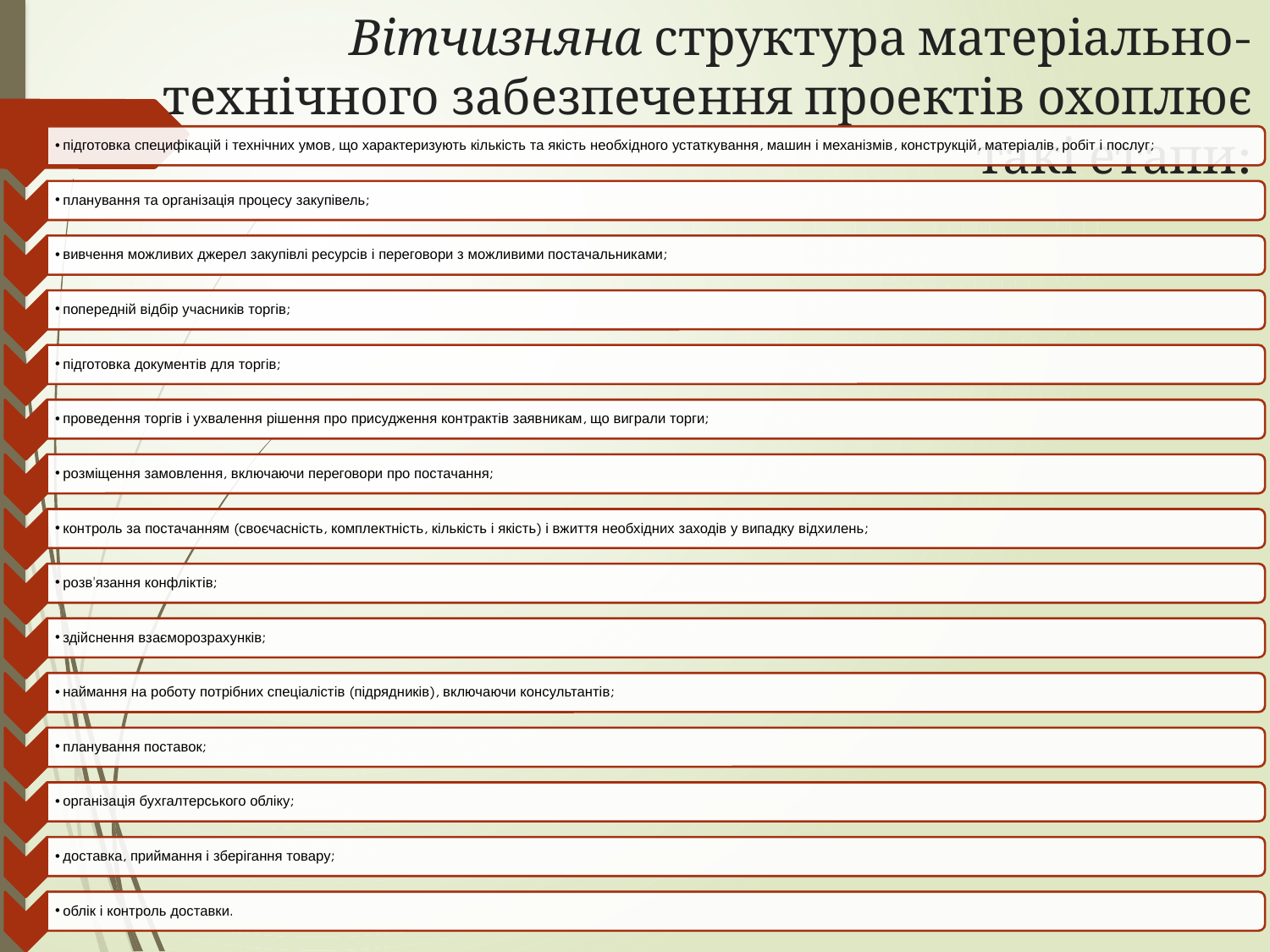

# Вітчизняна структура матеріально-технічного забезпечення проектів охоплює такі етапи:

підготовка специфікацій і технічних умов, що характеризують кількість та якість необхідного устаткування, машин і механізмів, конструкцій, матеріалів, робіт і послуг;

планування та організація процесу закупівель;

вивчення можливих джерел закупівлі ресурсів і переговори з можливими постачальниками;

попередній відбір учасників торгів;

підготовка документів для торгів;

проведення торгів і ухвалення рішення про присудження контрактів заявникам, що виграли торги;

розміщення замовлення, включаючи переговори про постачання;

контроль за постачанням (своєчасність, комплектність, кількість і якість) і вжиття необхідних заходів у випадку відхилень;

розв'язання конфліктів;

здійснення взаєморозрахунків;

наймання на роботу потрібних спеціалістів (підрядників), включаючи консультантів;

планування поставок;

організація бухгалтерського обліку;

доставка, приймання і зберігання товару;

облік і контроль доставки.